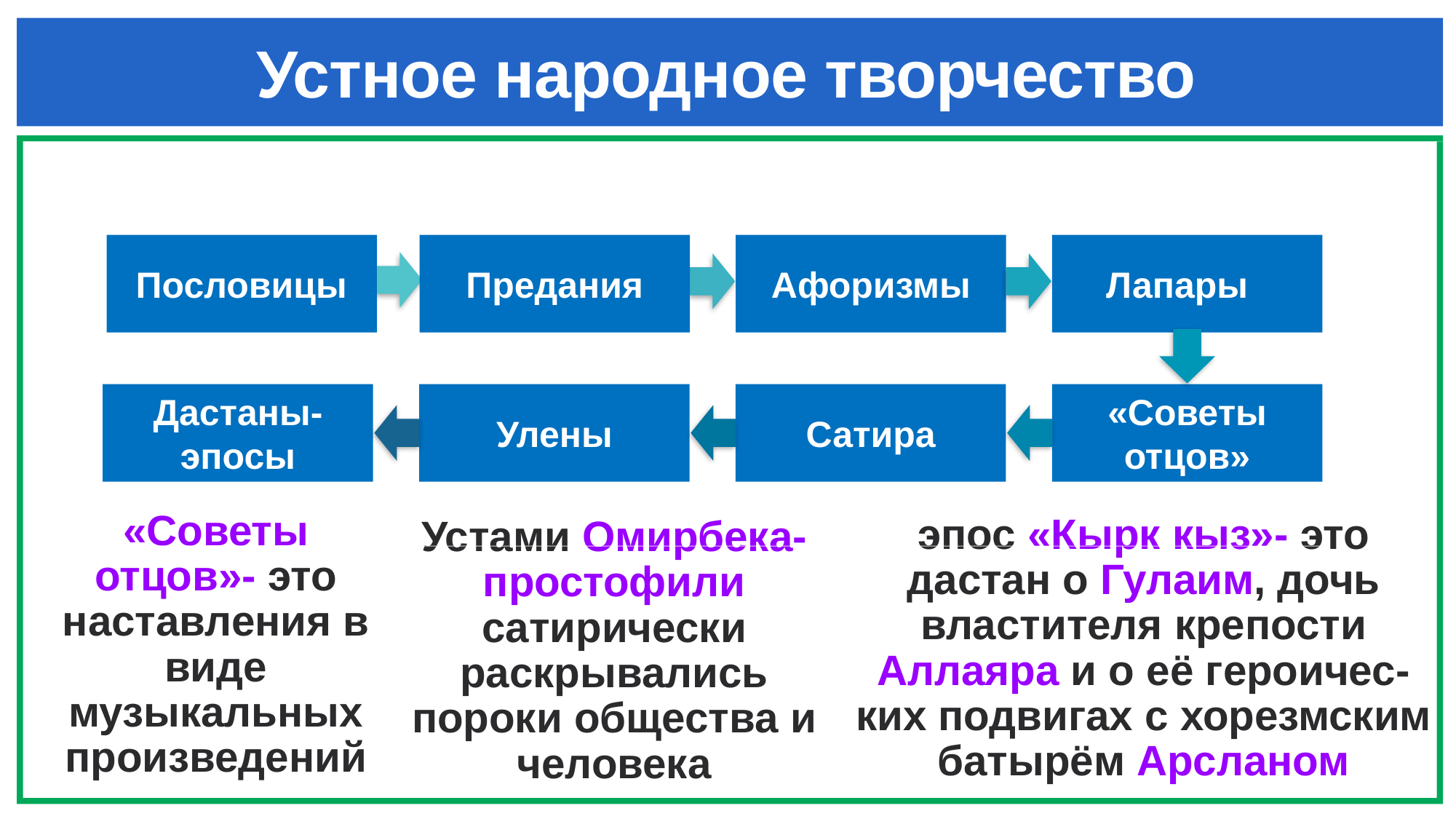

# Устное народное творчество
Пословицы
Предания
Афоризмы
Лапары

Дастаны-эпосы
Улены
Сатира
«Советы отцов»

«Советы отцов»- это наставления в виде музыкальных произведений
эпос «Кырк кыз»- это дастан о Гулаим, дочь властителя крепости Аллаяра и о её героичес-ких подвигах с хорезмским батырём Арсланом
Устами Омирбека-простофили сатирически раскрывались пороки общества и человека